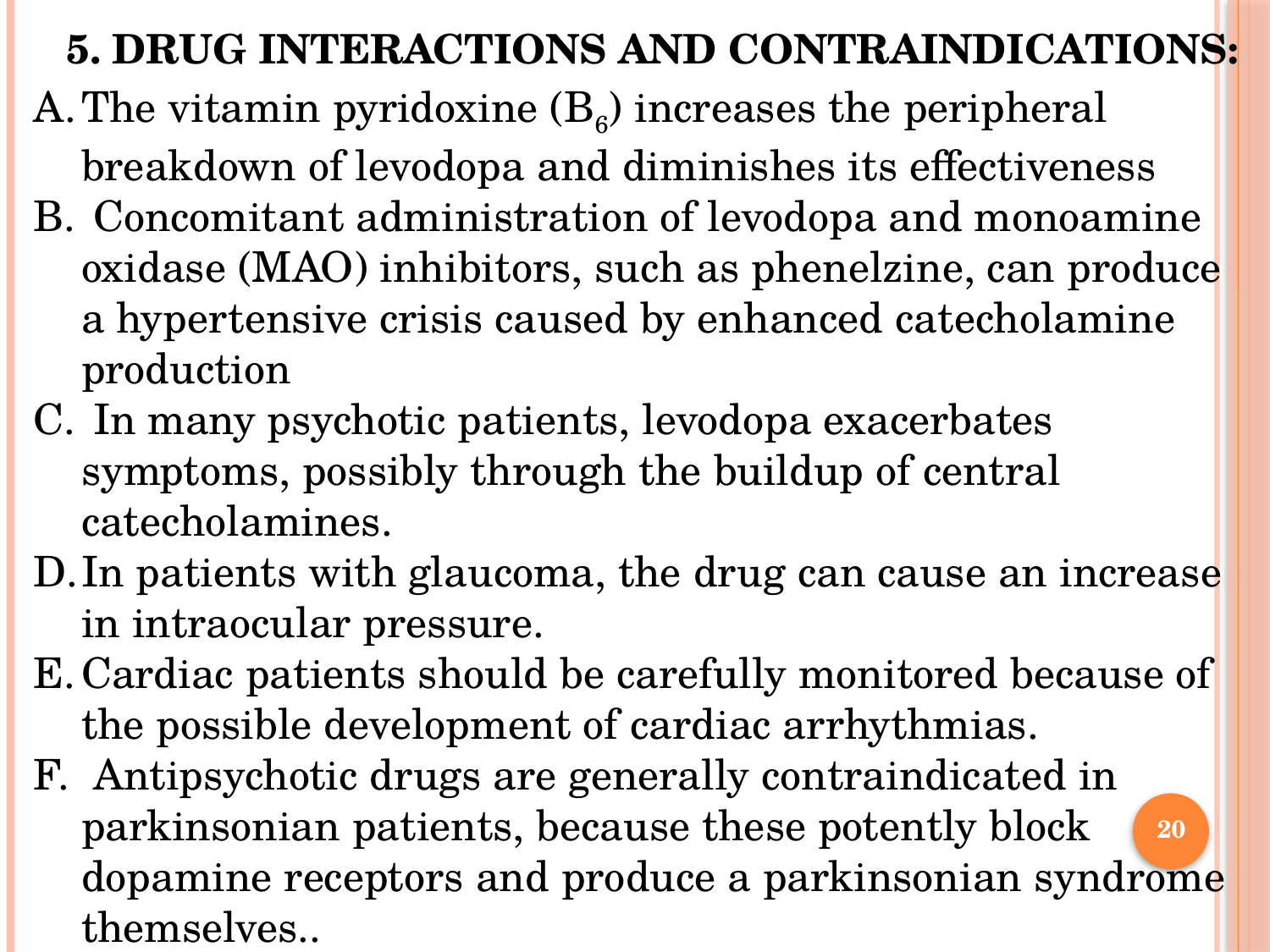

# 5. Drug interactions and contraindications:
The vitamin pyridoxine (B6) increases the peripheral breakdown of levodopa and diminishes its effectiveness
 Concomitant administration of levodopa and monoamine oxidase (MAO) inhibitors, such as phenelzine, can produce a hypertensive crisis caused by enhanced catecholamine production
 In many psychotic patients, levodopa exacerbates symptoms, possibly through the buildup of central catecholamines.
In patients with glaucoma, the drug can cause an increase in intraocular pressure.
Cardiac patients should be carefully monitored because of the possible development of cardiac arrhythmias.
 Antipsychotic drugs are generally contraindicated in parkinsonian patients, because these potently block dopamine receptors and produce a parkinsonian syndrome themselves..
20